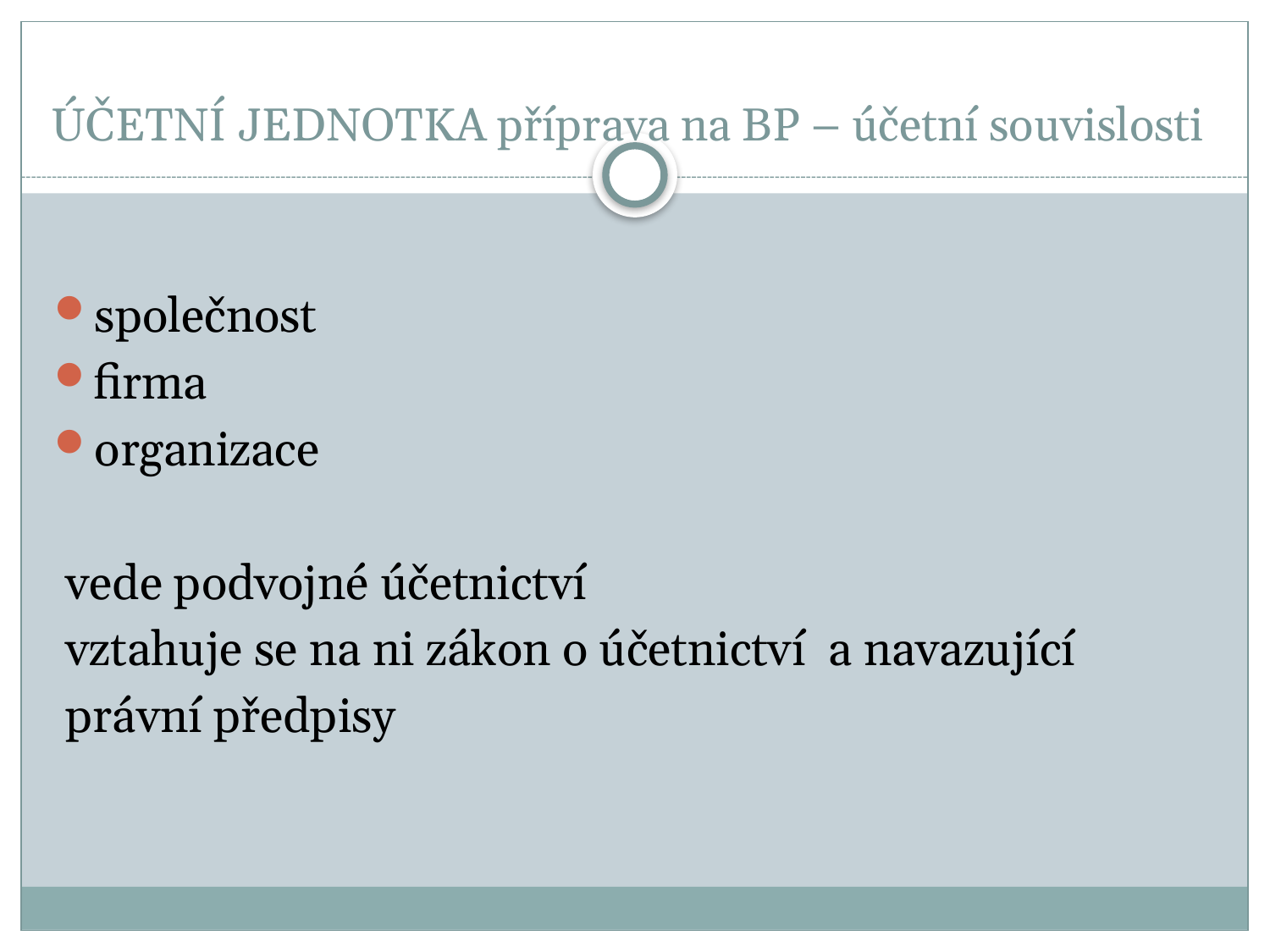

# ÚČETNÍ JEDNOTKA příprava na BP – účetní souvislosti

společnost
firma
organizace

 vede podvojné účetnictví
 vztahuje se na ni zákon o účetnictví  a navazující
 právní předpisy